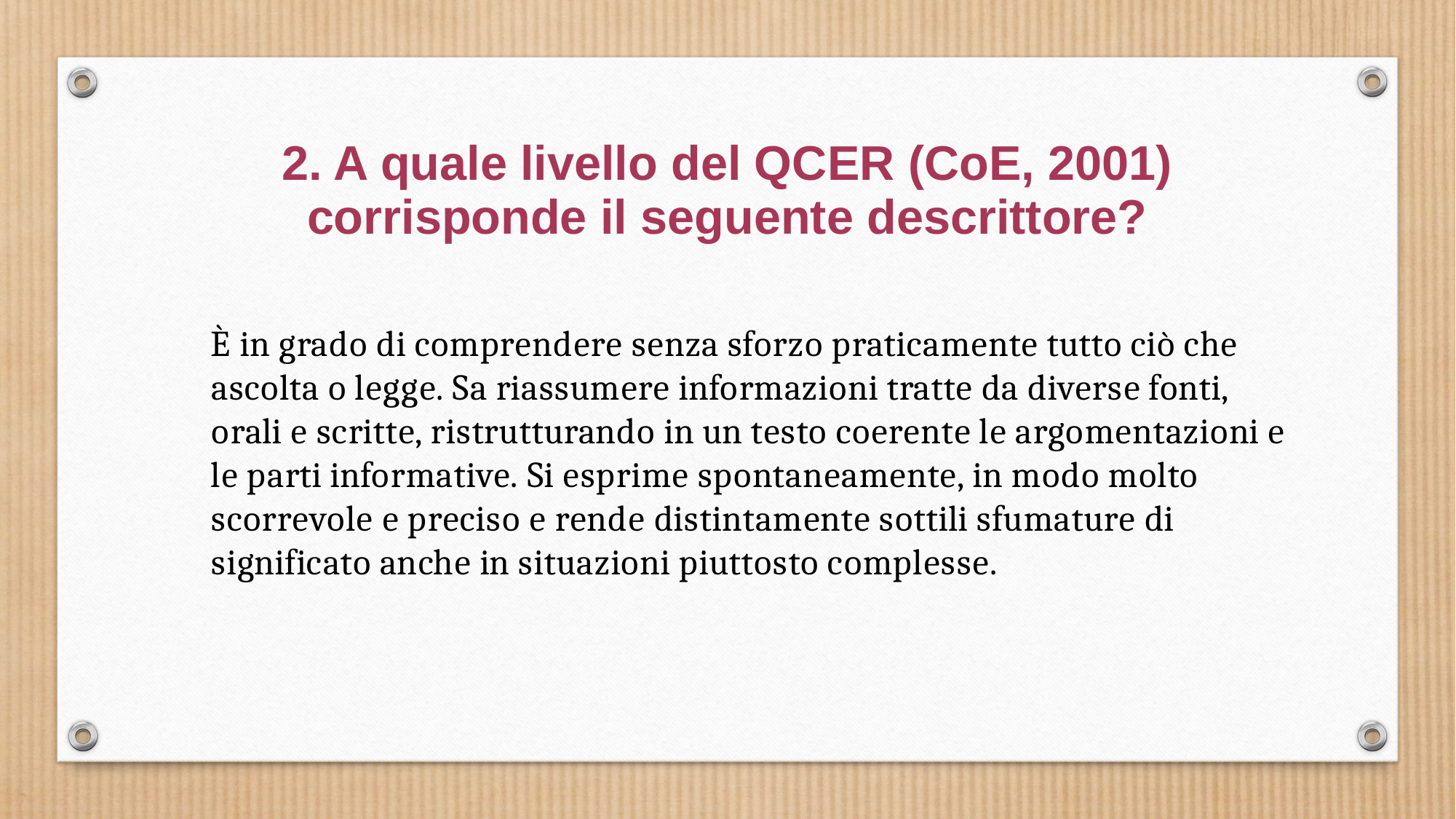

2. A quale livello del QCER (CoE, 2001) corrisponde il seguente descrittore?

È in grado di comprendere senza sforzo praticamente tutto ciò che ascolta o legge. Sa riassumere informazioni tratte da diverse fonti, orali e scritte, ristrutturando in un testo coerente le argomentazioni e le parti informative. Si esprime spontaneamente, in modo molto scorrevole e preciso e rende distintamente sottili sfumature di significato anche in situazioni piuttosto complesse.